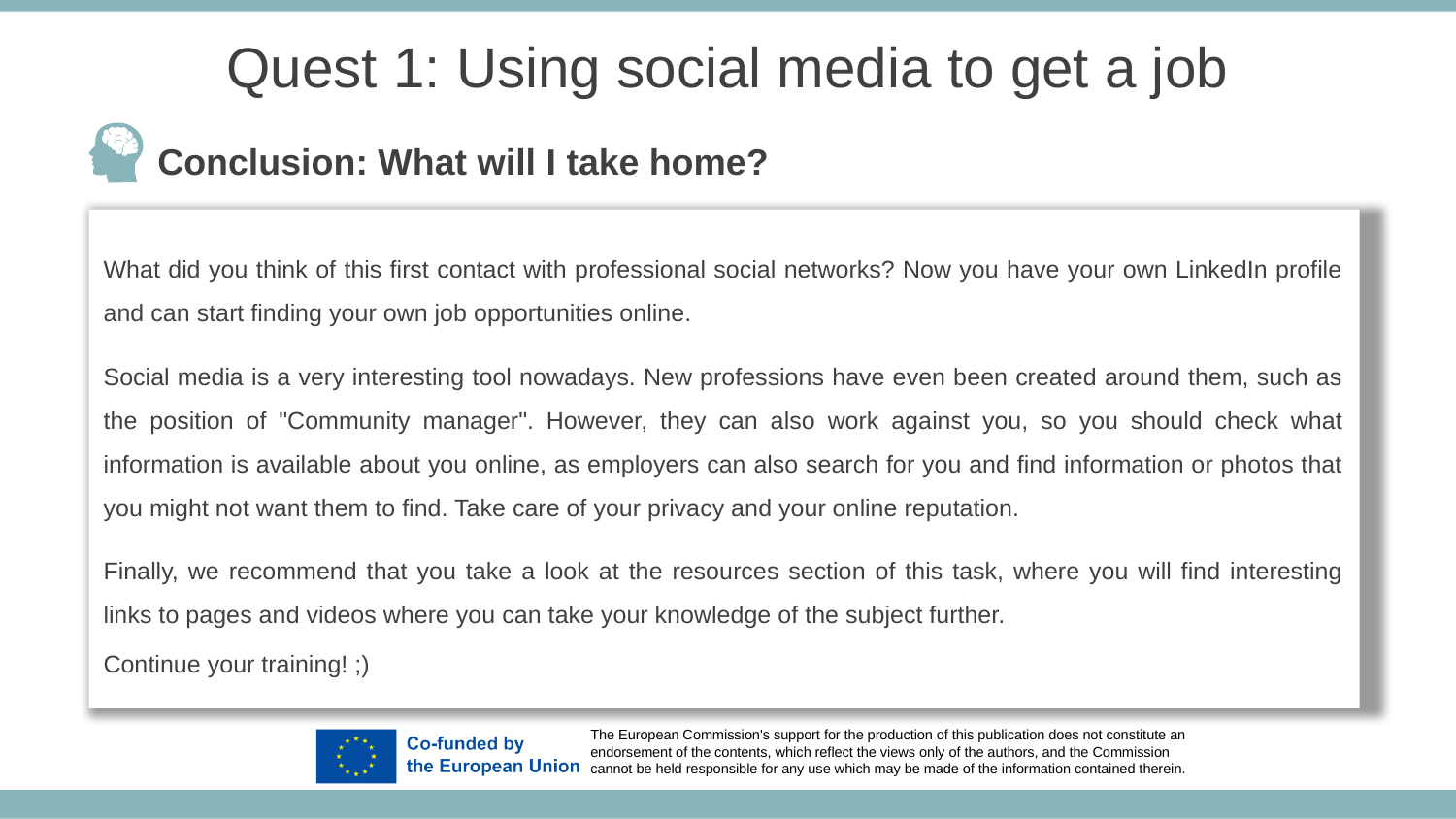

Quest 1: Using social media to get a job

Conclusion: What will I take home?
What did you think of this first contact with professional social networks? Now you have your own LinkedIn profile and can start finding your own job opportunities online.
Social media is a very interesting tool nowadays. New professions have even been created around them, such as the position of "Community manager". However, they can also work against you, so you should check what information is available about you online, as employers can also search for you and find information or photos that you might not want them to find. Take care of your privacy and your online reputation.
Finally, we recommend that you take a look at the resources section of this task, where you will find interesting links to pages and videos where you can take your knowledge of the subject further.
Continue your training! ;)